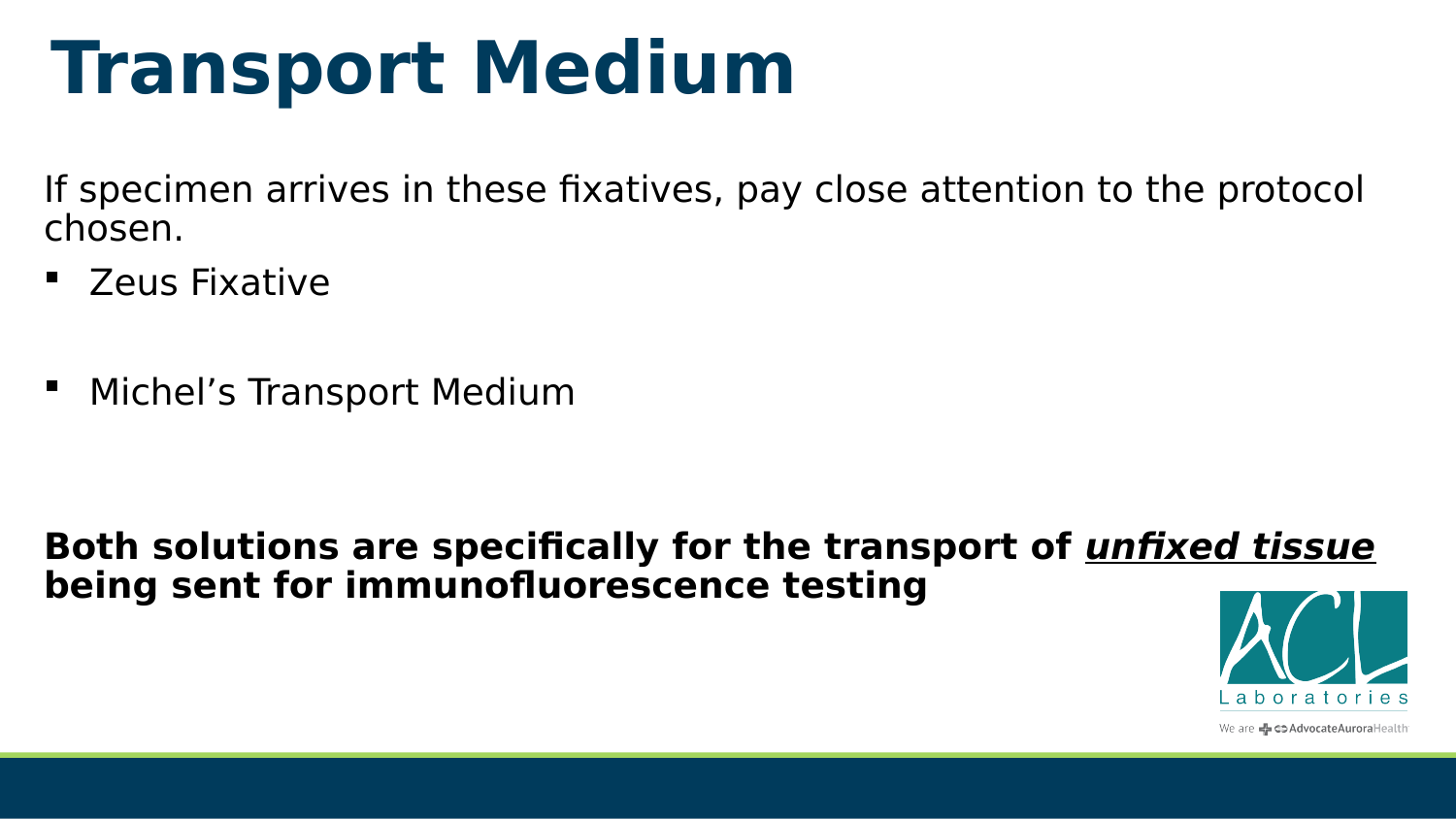

# Transport Medium
If specimen arrives in these fixatives, pay close attention to the protocol chosen.
Zeus Fixative

Michel’s Transport Medium

Both solutions are specifically for the transport of unfixed tissue being sent for immunofluorescence testing